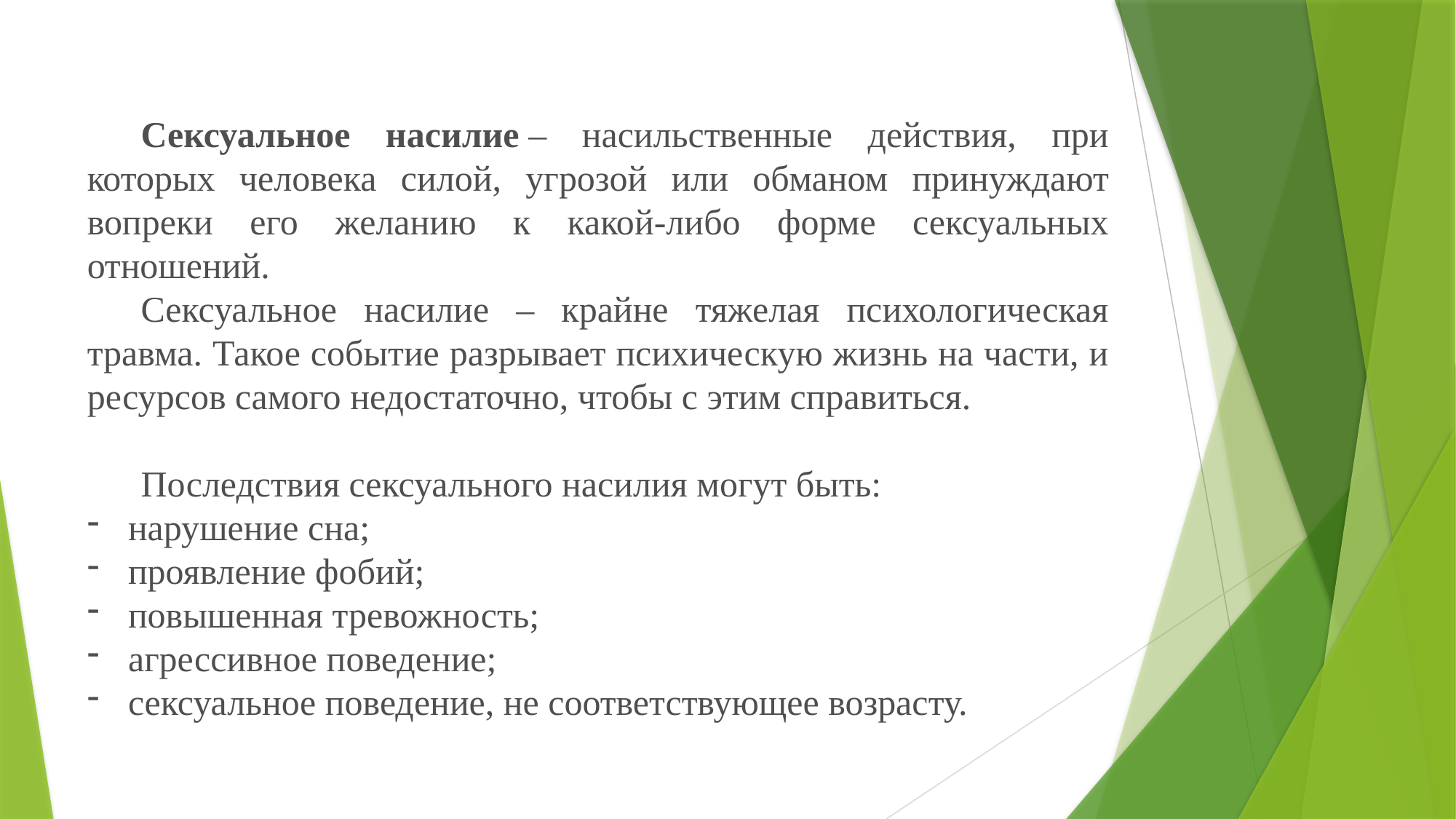

Сексуальное насилие – насильственные действия, при которых человека силой, угрозой или обманом принуждают вопреки его желанию к какой-либо форме сексуальных отношений.
Сексуальное насилие – крайне тяжелая психологическая травма. Такое событие разрывает психическую жизнь на части, и ресурсов самого недостаточно, чтобы с этим справиться.

Последствия сексуального насилия могут быть:
нарушение сна;
проявление фобий;
повышенная тревожность;
агрессивное поведение;
сексуальное поведение, не соответствующее возрасту.